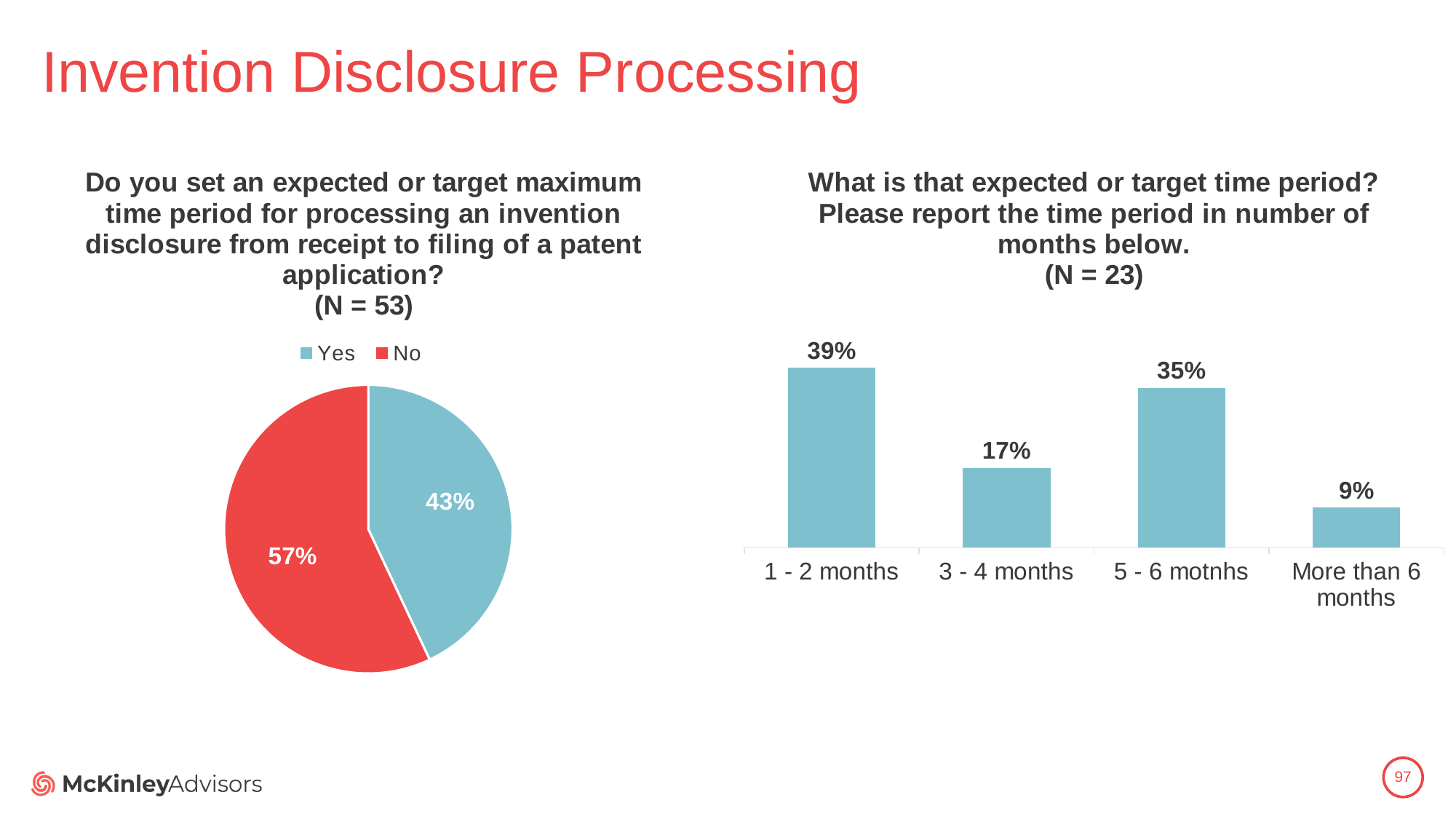

# Invention Disclosure Processing

### Chart: Do you set an expected or target maximum time period for processing an invention disclosure from receipt to filing of a patent application?
(N = 53)

| Category |  |
|---|---|
| Yes  | 0.43 |
| No  | 0.57 |

### Chart: What is that expected or target time period? Please report the time period in number of months below.
(N = 23)

| Category |  |
|---|---|
| 1 - 2 months | 0.391304347826087 |
| 3 - 4 months | 0.17391304347826086 |
| 5 - 6 motnhs | 0.34782608695652173 |
| More than 6 months | 0.08695652173913043 |
97